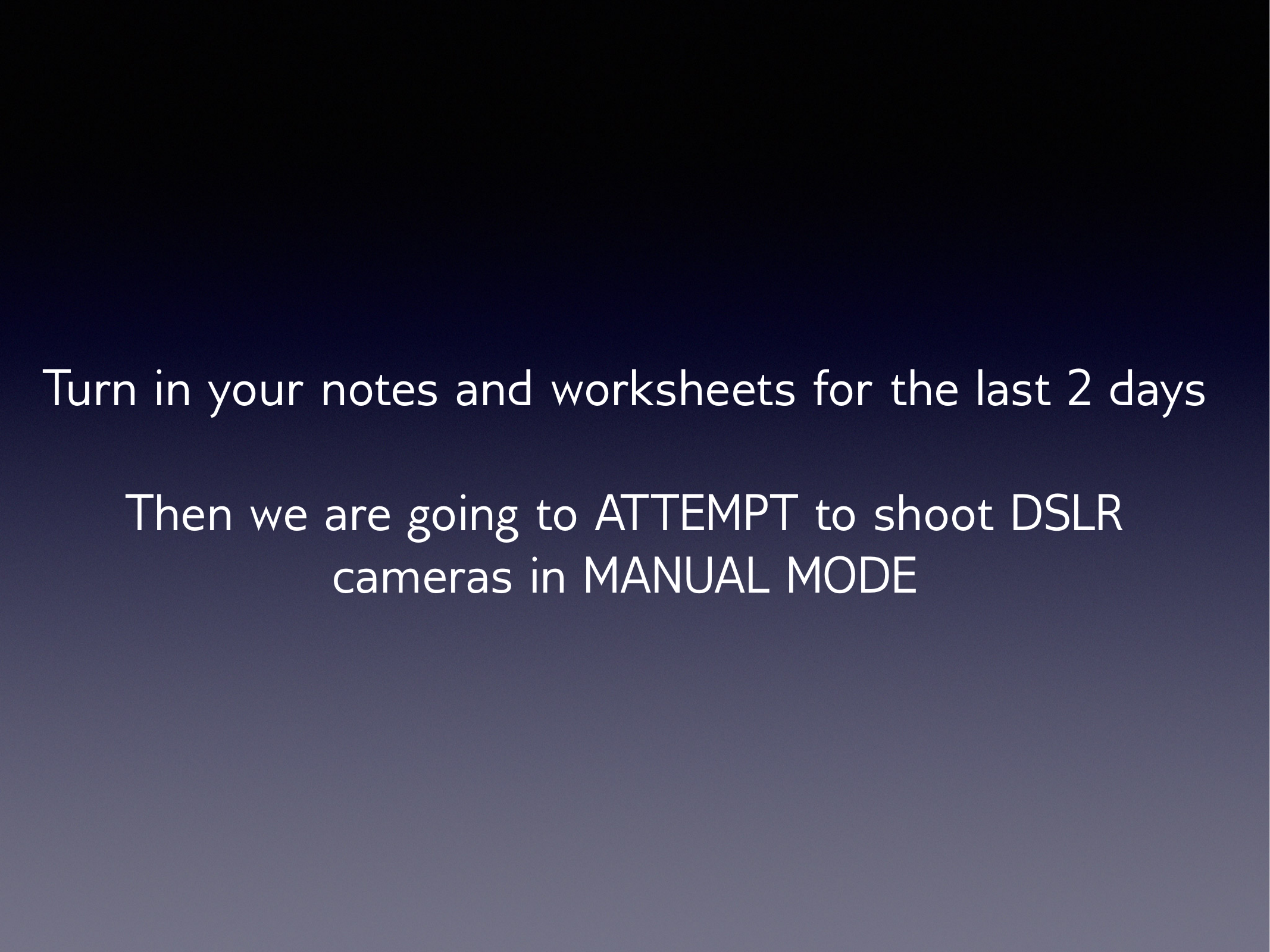

Turn in your notes and worksheets for the last 2 days

Then we are going to ATTEMPT to shoot DSLR
cameras in MANUAL MODE